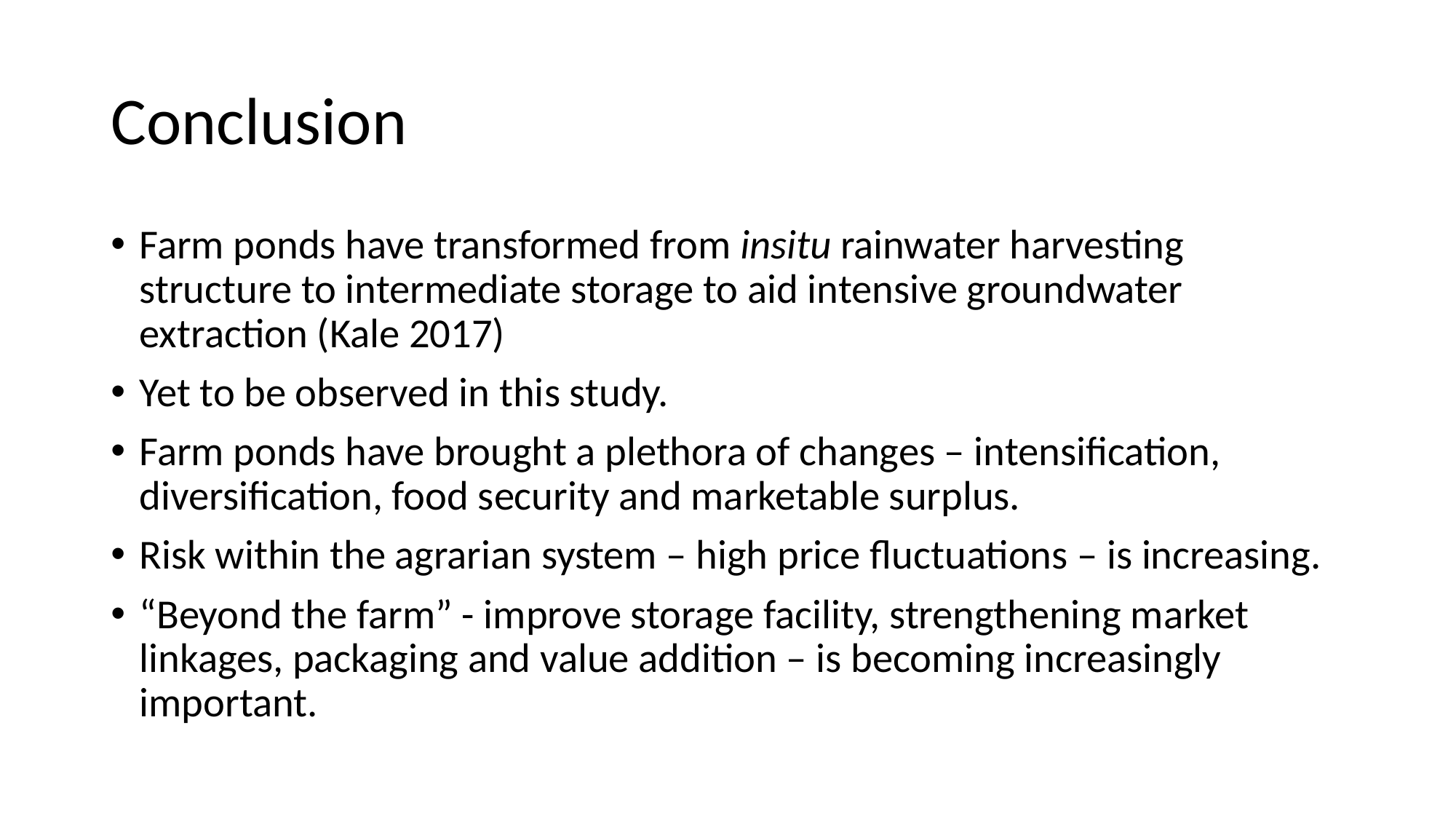

# Conclusion
Farm ponds have transformed from insitu rainwater harvesting structure to intermediate storage to aid intensive groundwater extraction (Kale 2017)
Yet to be observed in this study.
Farm ponds have brought a plethora of changes – intensification, diversification, food security and marketable surplus.
Risk within the agrarian system – high price fluctuations – is increasing.
“Beyond the farm” - improve storage facility, strengthening market linkages, packaging and value addition – is becoming increasingly important.